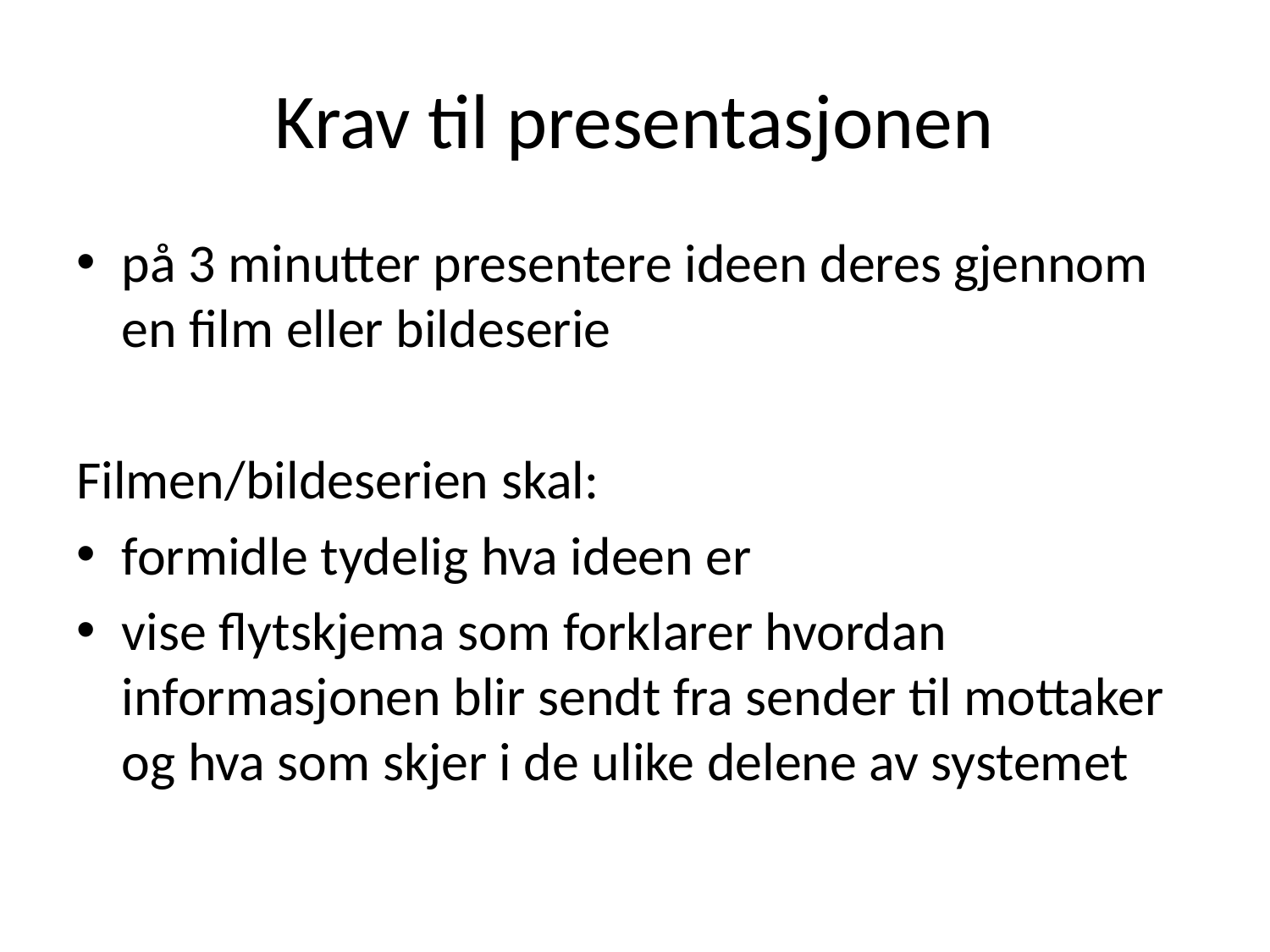

# Krav til presentasjonen
på 3 minutter presentere ideen deres gjennom en film eller bildeserie

Filmen/bildeserien skal:
formidle tydelig hva ideen er
vise flytskjema som forklarer hvordan informasjonen blir sendt fra sender til mottaker og hva som skjer i de ulike delene av systemet